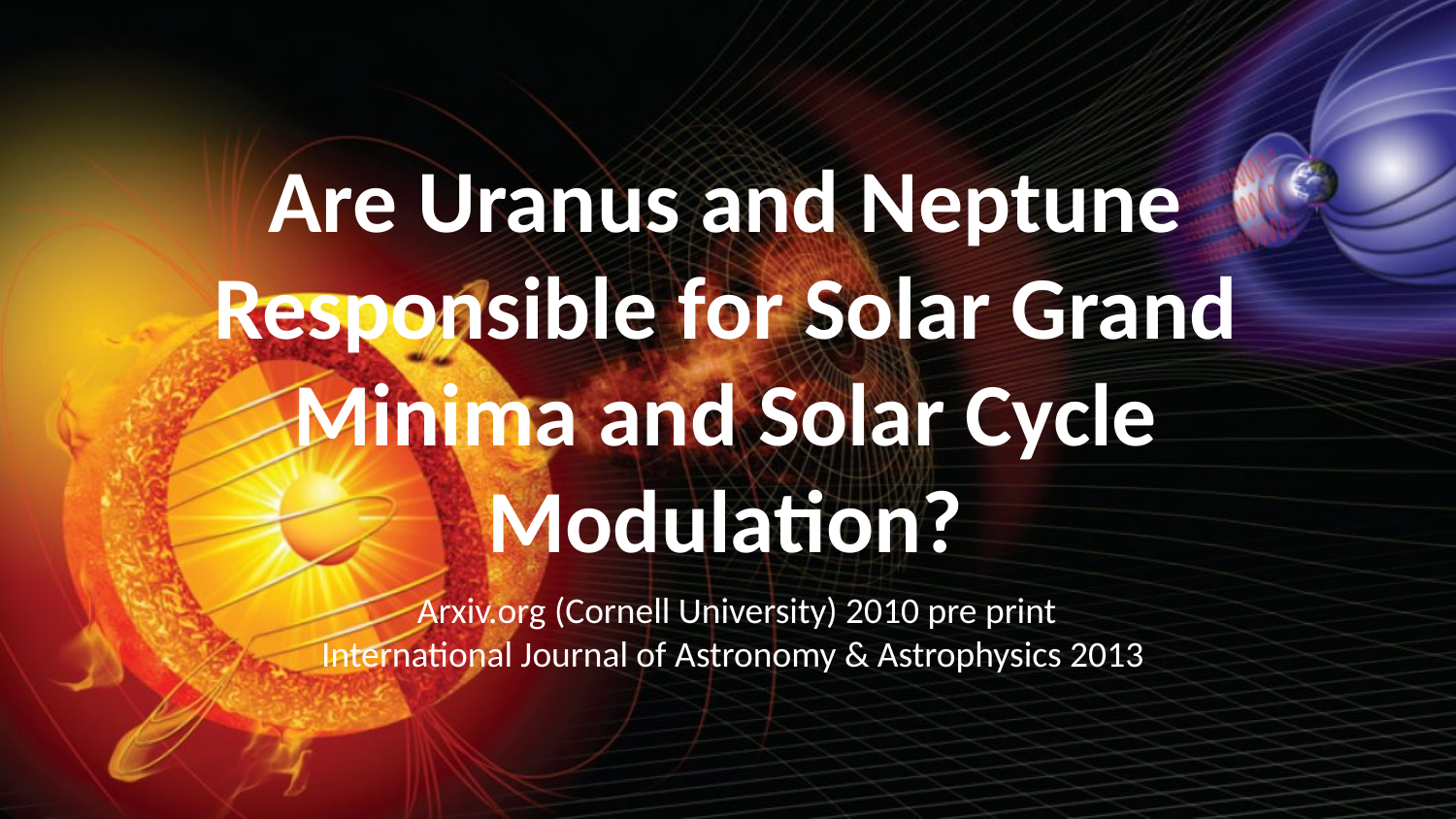

# Are Uranus and Neptune Responsible for Solar Grand Minima and Solar Cycle Modulation?
Arxiv.org (Cornell University) 2010 pre print
International Journal of Astronomy & Astrophysics 2013